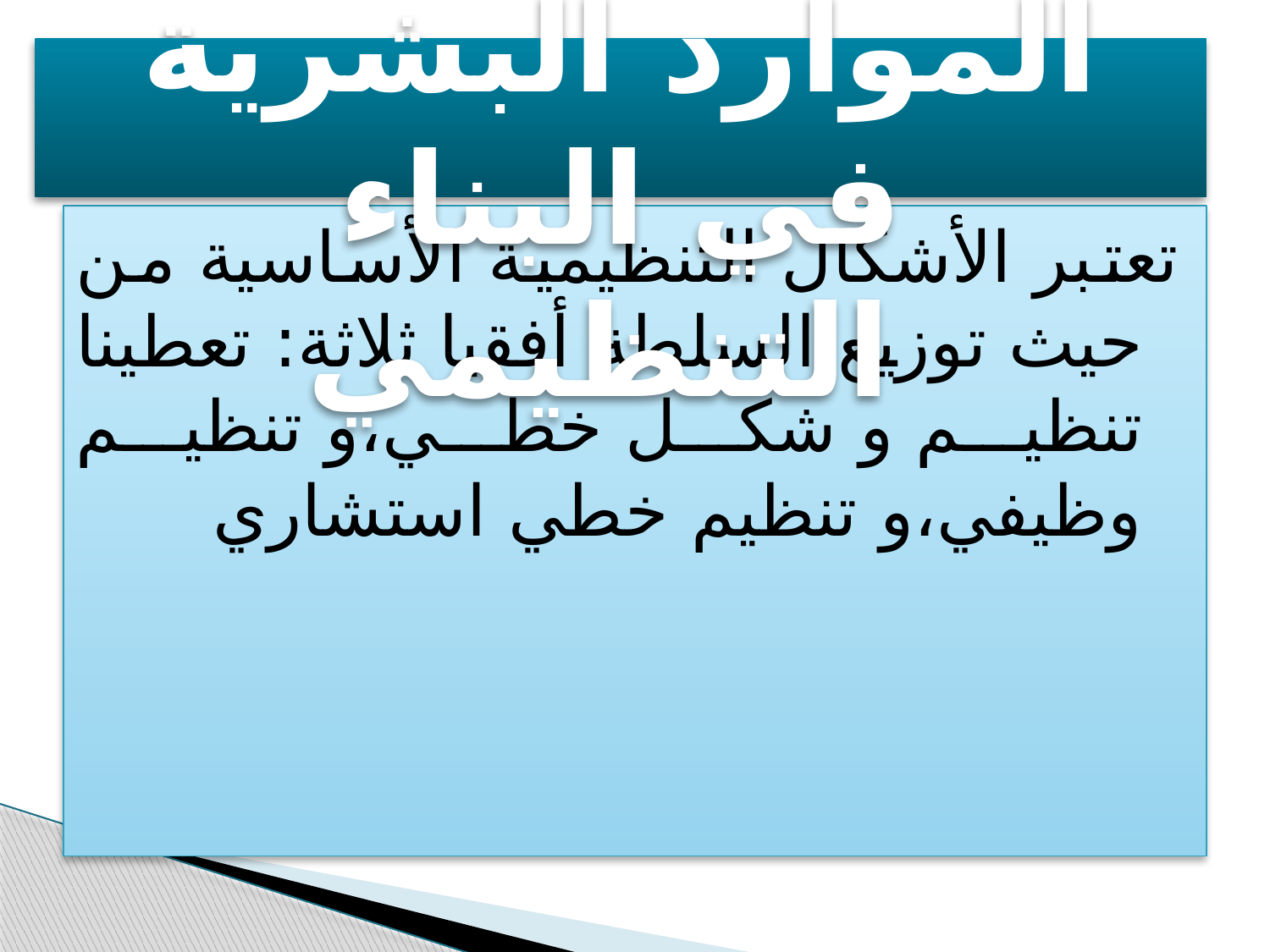

# موقع إدارة الموارد البشرية في البناء التنظيمي
تعتبر الأشكال التنظيمية الأساسية من حيث توزيع السلطة أفقيا ثلاثة: تعطينا تنظيم و شكل خطي،و تنظيم وظيفي،و تنظيم خطي استشاري